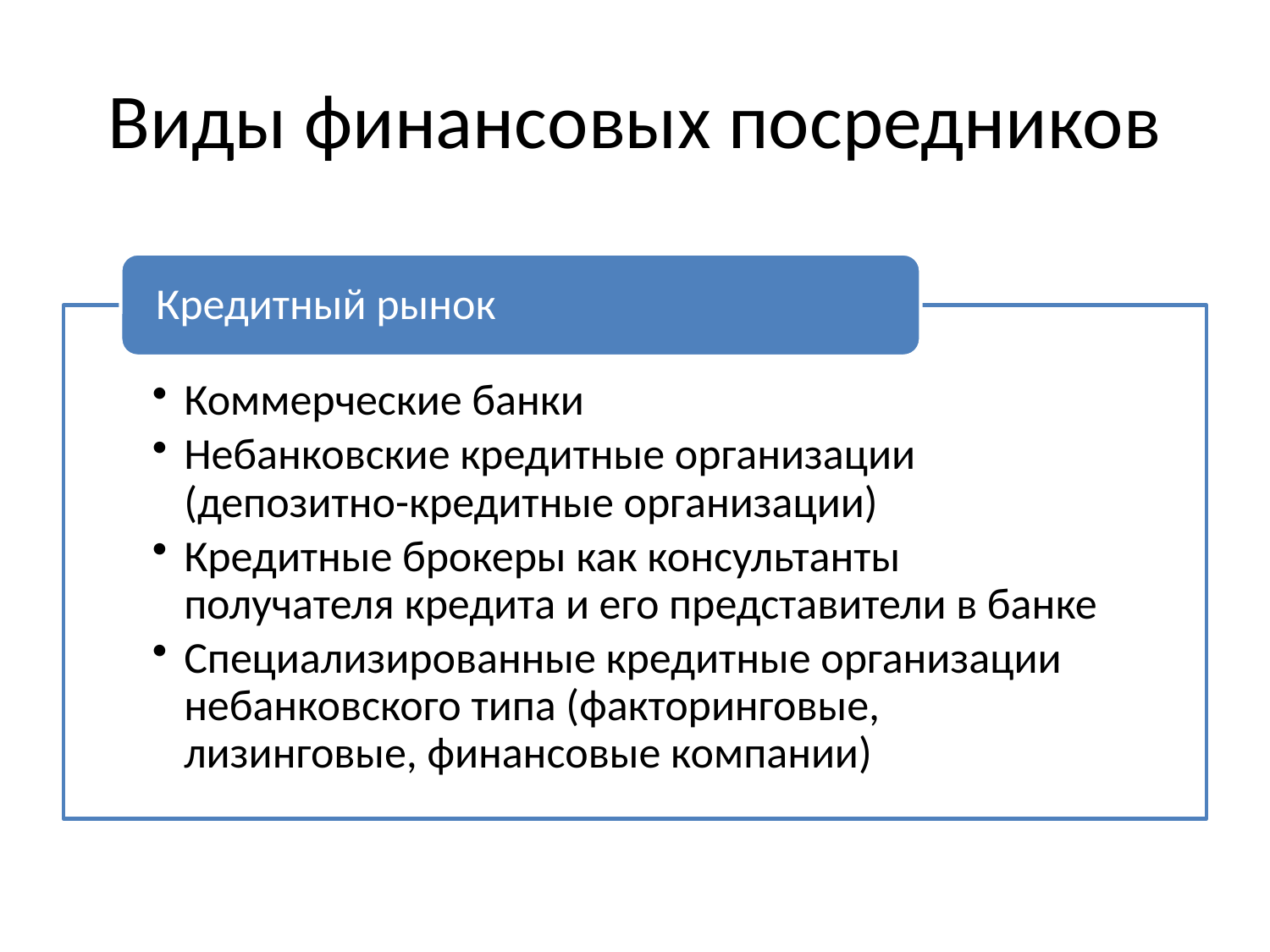

# Виды финансовых посредников
Коммерческие банки
Небанковские кредитные организации (депозитно-кредитные организации)
Кредитные брокеры как консультанты получателя кредита и его представители в банке
Специализированные кредитные организации небанковского типа (факторинговые, лизинговые, финансовые компании)
Кредитный рынок